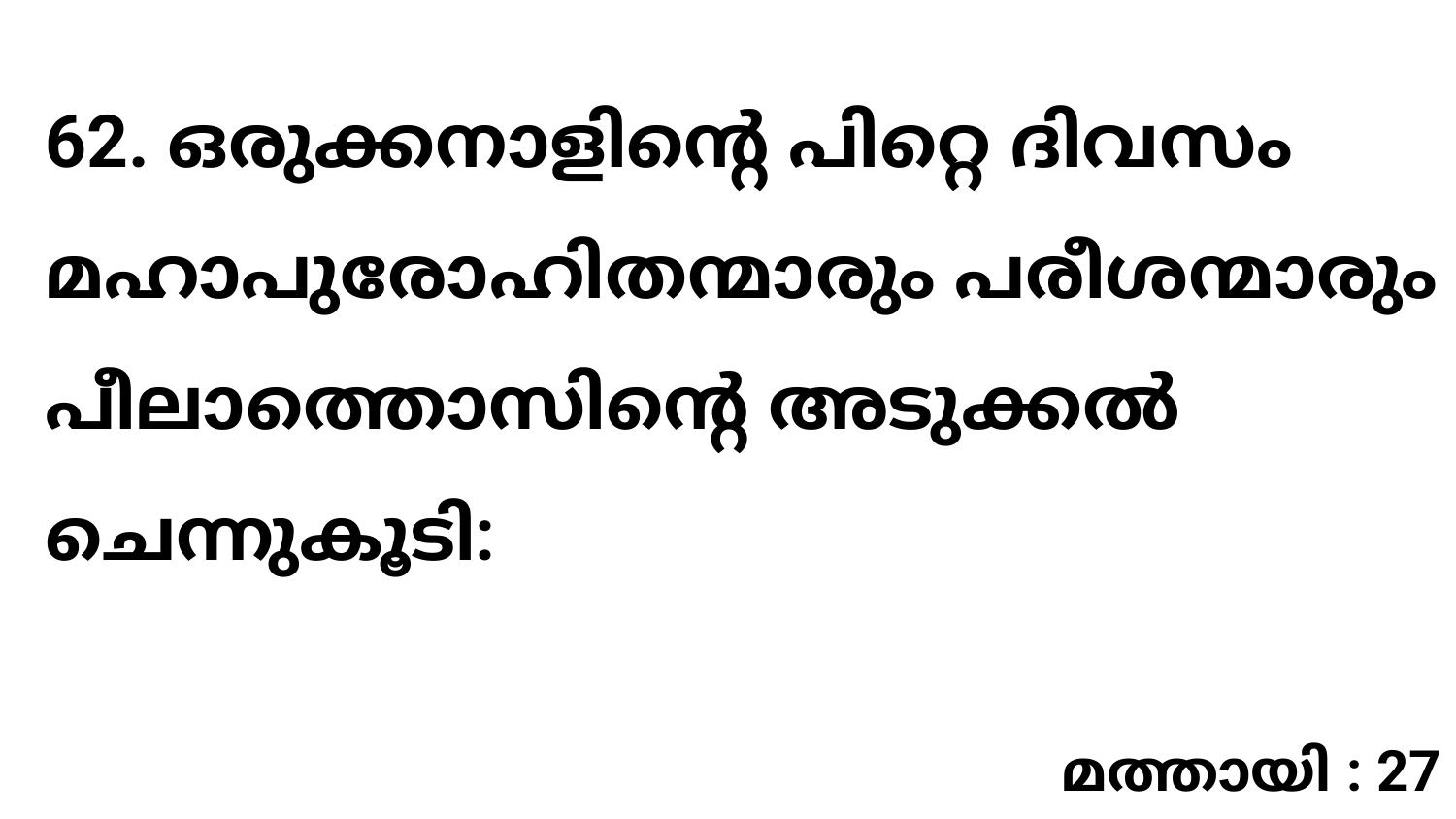

62. ഒരുക്കനാളിന്റെ പിറ്റെ ദിവസം മഹാപുരോഹിതന്മാരും പരീശന്മാരും പീലാത്തൊസിന്റെ അടുക്കൽ ചെന്നുകൂടി:
മത്തായി : 27